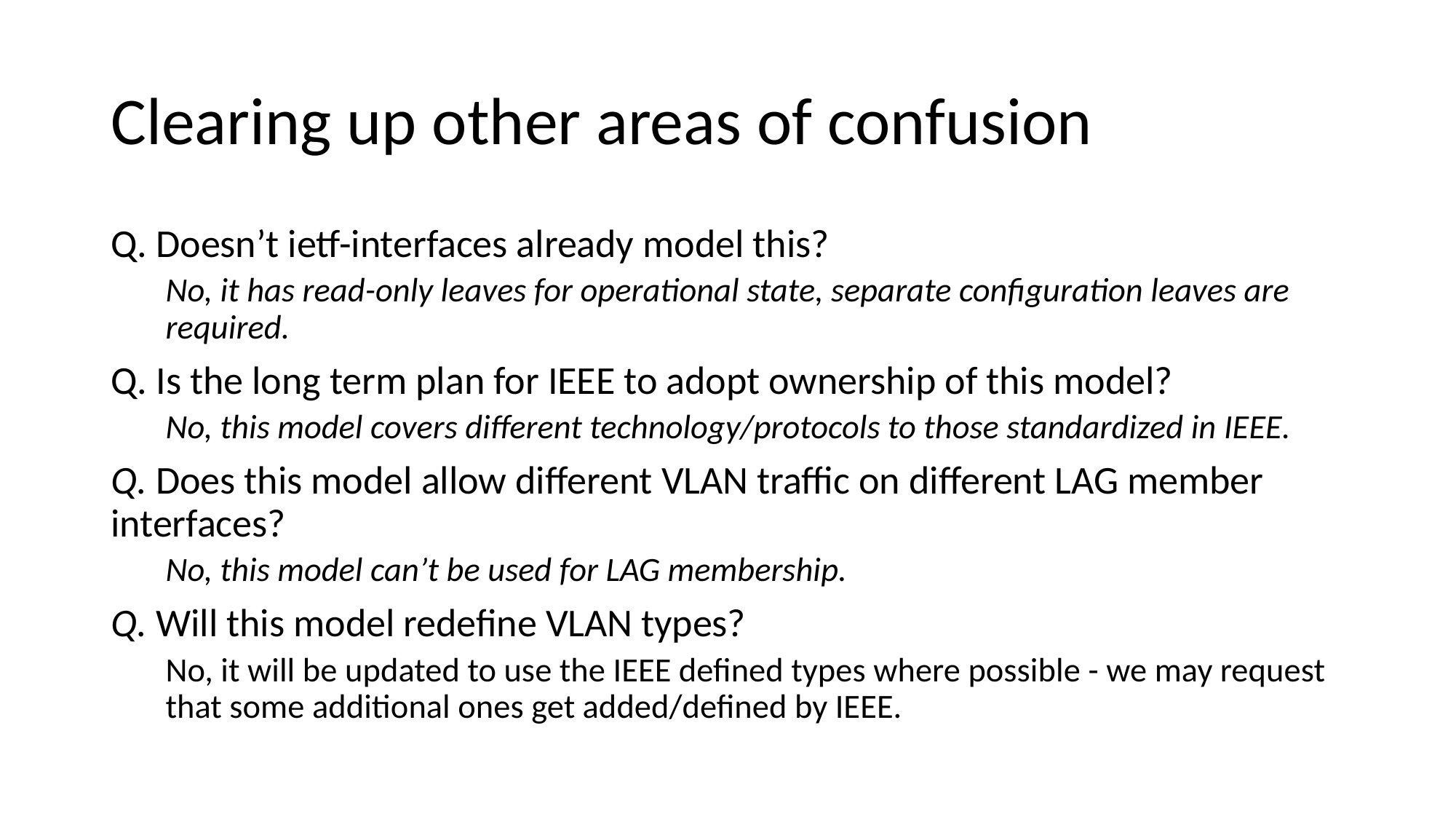

# Clearing up other areas of confusion
Q. Doesn’t ietf-interfaces already model this?
No, it has read-only leaves for operational state, separate configuration leaves are required.
Q. Is the long term plan for IEEE to adopt ownership of this model?
No, this model covers different technology/protocols to those standardized in IEEE.
Q. Does this model allow different VLAN traffic on different LAG member interfaces?
No, this model can’t be used for LAG membership.
Q. Will this model redefine VLAN types?
No, it will be updated to use the IEEE defined types where possible - we may request that some additional ones get added/defined by IEEE.